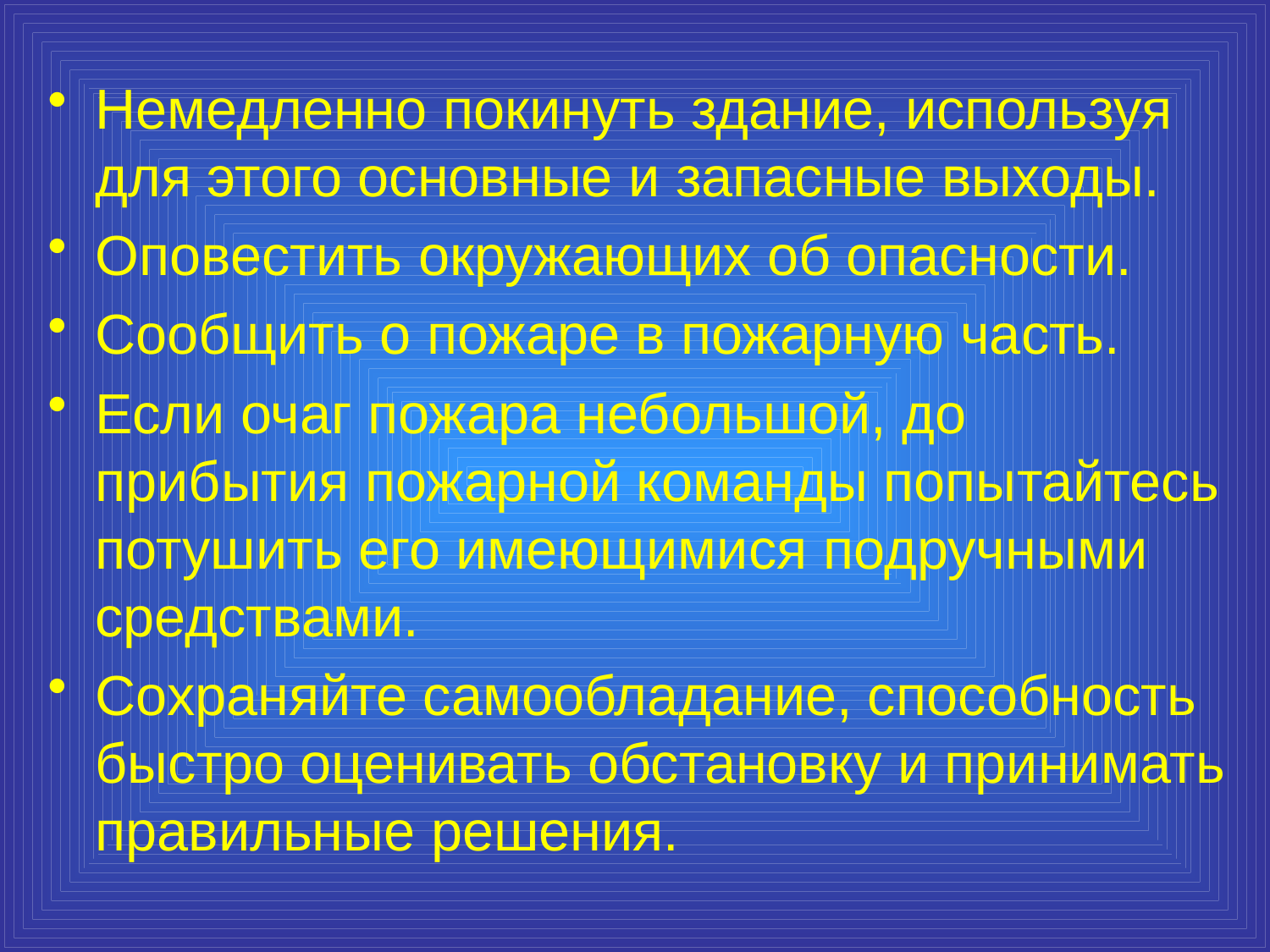

Немедленно покинуть здание, используя для этого основные и запасные выходы.
Оповестить окружающих об опасности.
Сообщить о пожаре в пожарную часть.
Если очаг пожара небольшой, до прибытия пожарной команды попытайтесь потушить его имеющимися подручными средствами.
Сохраняйте самообладание, способность быстро оценивать обстановку и принимать правильные решения.